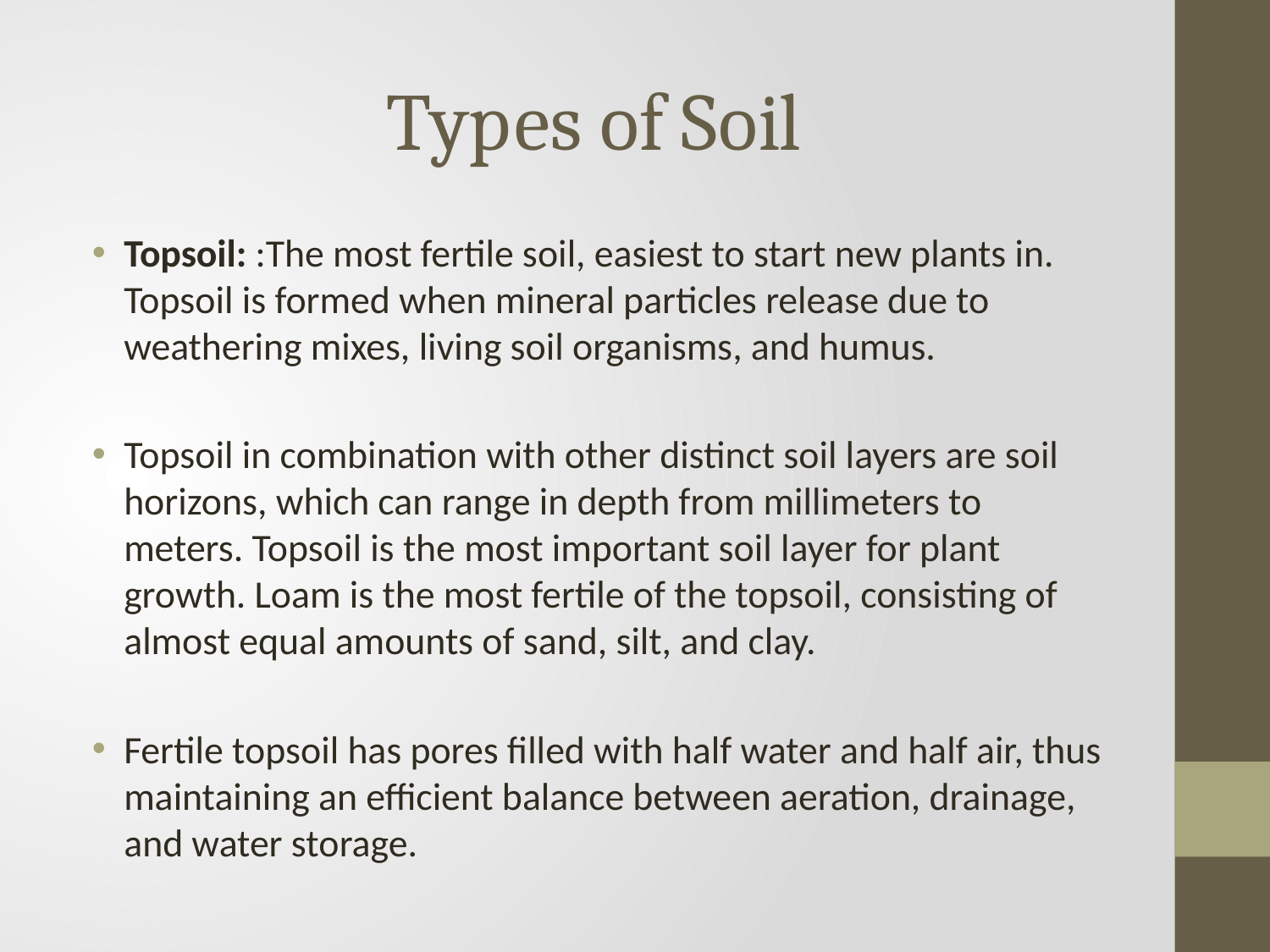

# Types of Soil
Topsoil: :The most fertile soil, easiest to start new plants in. Topsoil is formed when mineral particles release due to weathering mixes, living soil organisms, and humus.

Topsoil in combination with other distinct soil layers are soil horizons, which can range in depth from millimeters to meters. Topsoil is the most important soil layer for plant growth. Loam is the most fertile of the topsoil, consisting of almost equal amounts of sand, silt, and clay.

Fertile topsoil has pores filled with half water and half air, thus maintaining an efficient balance between aeration, drainage, and water storage.